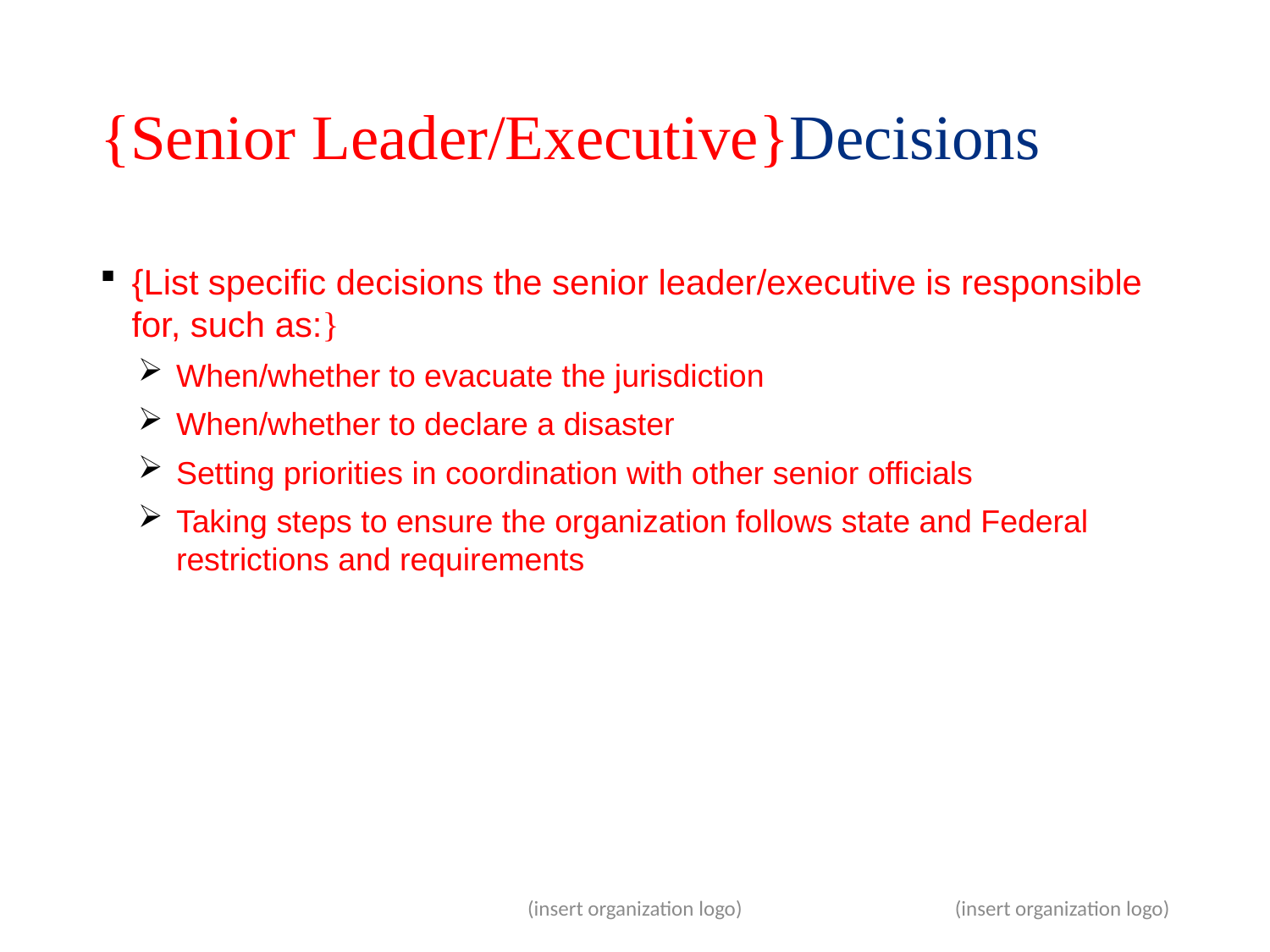

# {Senior Leader/Executive}Decisions
{List specific decisions the senior leader/executive is responsible for, such as:}
When/whether to evacuate the jurisdiction
When/whether to declare a disaster
Setting priorities in coordination with other senior officials
Taking steps to ensure the organization follows state and Federal restrictions and requirements
(insert organization logo)
7